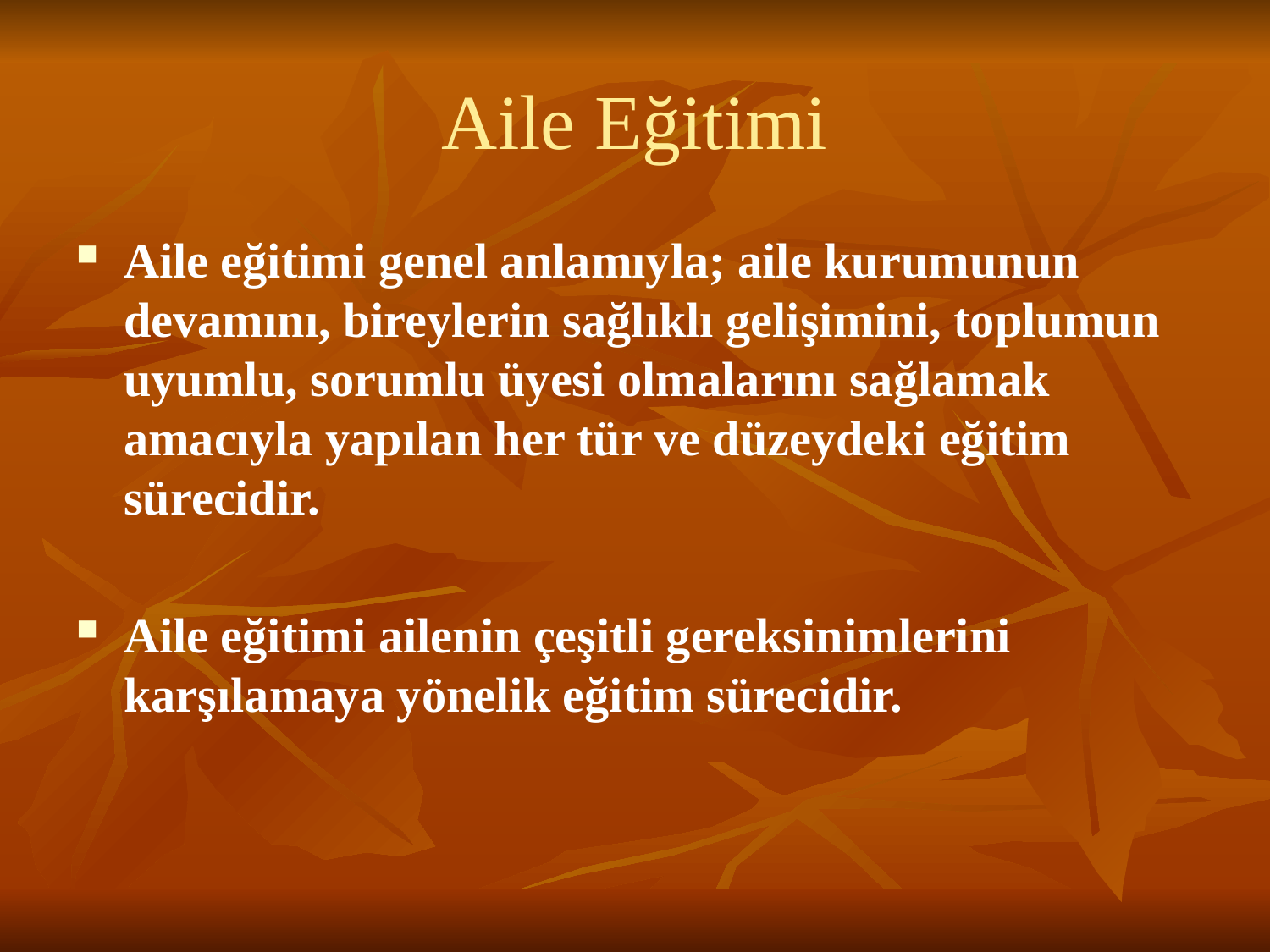

# Aile Eğitimi
Aile eğitimi genel anlamıyla; aile kurumunun devamını, bireylerin sağlıklı gelişimini, toplumun uyumlu, sorumlu üyesi olmalarını sağlamak amacıyla yapılan her tür ve düzeydeki eğitim sürecidir.

Aile eğitimi ailenin çeşitli gereksinimlerini karşılamaya yönelik eğitim sürecidir.